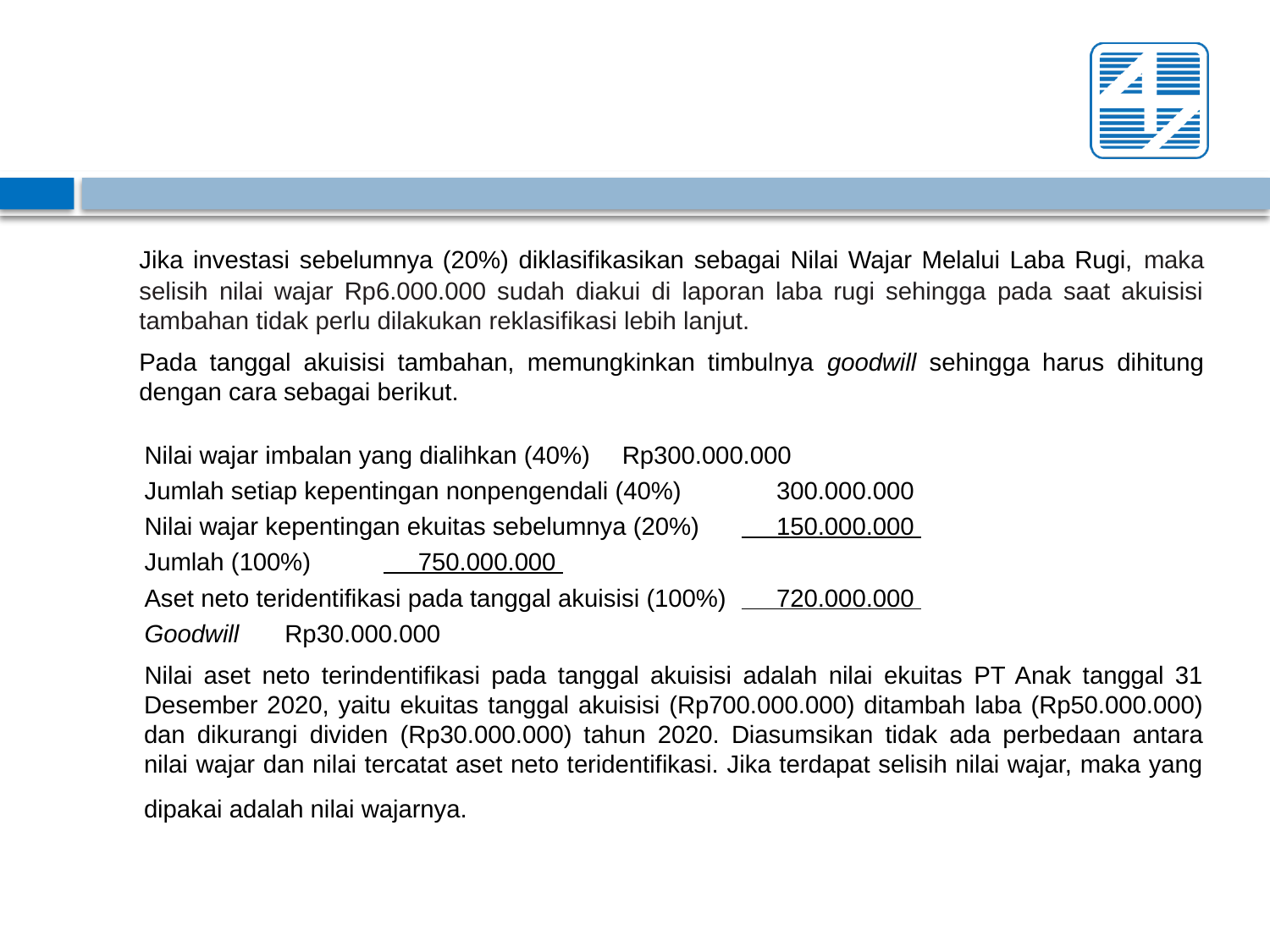

#
	Jika investasi sebelumnya (20%) diklasifikasikan sebagai Nilai Wajar Melalui Laba Rugi, maka selisih nilai wajar Rp6.000.000 sudah diakui di laporan laba rugi sehingga pada saat akuisisi tambahan tidak perlu dilakukan reklasifikasi lebih lanjut.
	Pada tanggal akuisisi tambahan, memungkinkan timbulnya goodwill sehingga harus dihitung dengan cara sebagai berikut.

Nilai wajar imbalan yang dialihkan (40%)			Rp300.000.000
Jumlah setiap kepentingan nonpengendali (40%)		     300.000.000
Nilai wajar kepentingan ekuitas sebelumnya (20%)		     150.000.000
Jumlah (100%)					     750.000.000
Aset neto teridentifikasi pada tanggal akuisisi (100%)		     720.000.000
Goodwill					   Rp30.000.000
Nilai aset neto terindentifikasi pada tanggal akuisisi adalah nilai ekuitas PT Anak tanggal 31 Desember 2020, yaitu ekuitas tanggal akuisisi (Rp700.000.000) ditambah laba (Rp50.000.000) dan dikurangi dividen (Rp30.000.000) tahun 2020. Diasumsikan tidak ada perbedaan antara nilai wajar dan nilai tercatat aset neto teridentifikasi. Jika terdapat selisih nilai wajar, maka yang dipakai adalah nilai wajarnya.